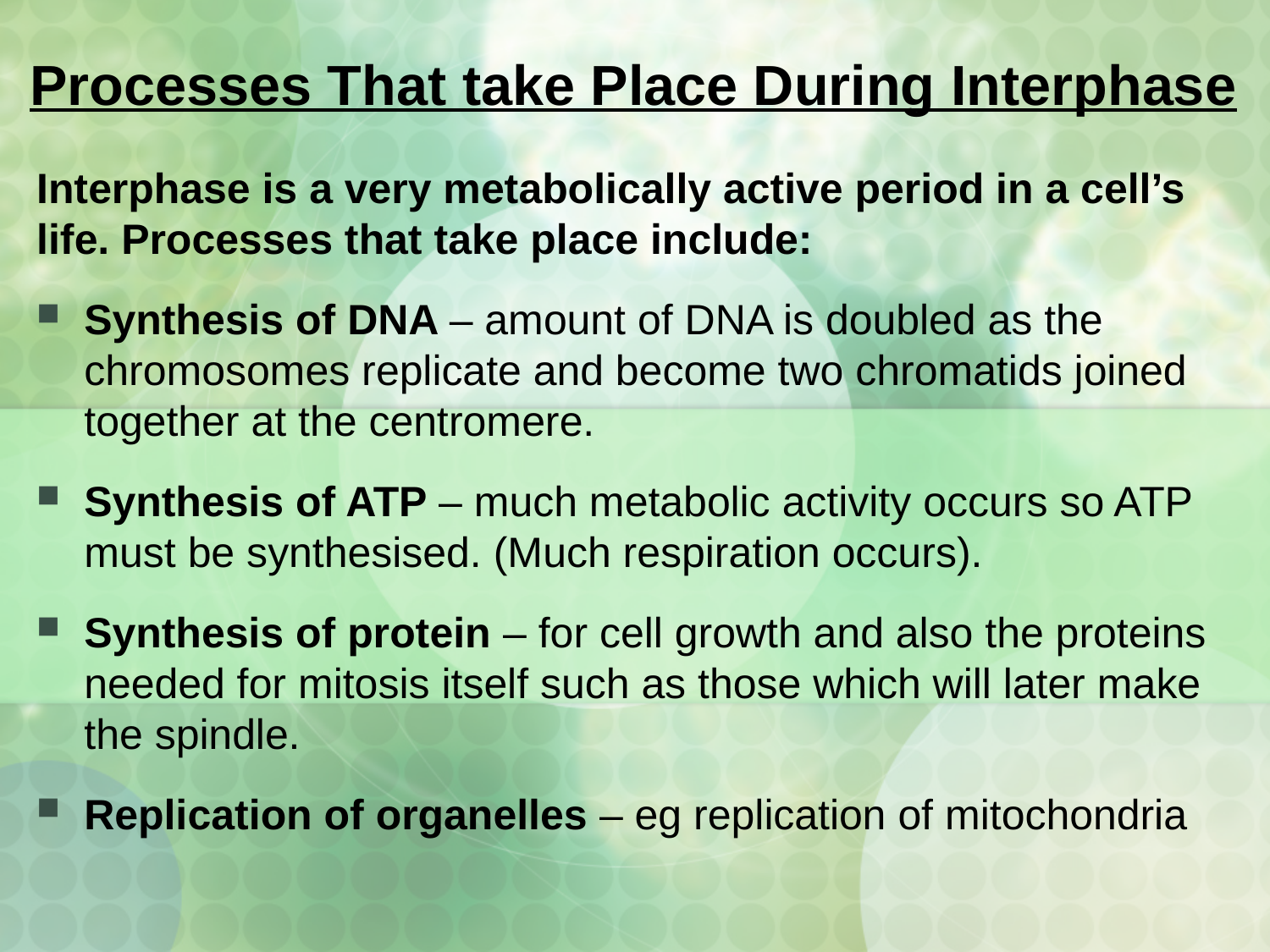

# Processes That take Place During Interphase
Interphase is a very metabolically active period in a cell’s life. Processes that take place include:
Synthesis of DNA – amount of DNA is doubled as the chromosomes replicate and become two chromatids joined together at the centromere.
Synthesis of ATP – much metabolic activity occurs so ATP must be synthesised. (Much respiration occurs).
Synthesis of protein – for cell growth and also the proteins needed for mitosis itself such as those which will later make the spindle.
Replication of organelles – eg replication of mitochondria